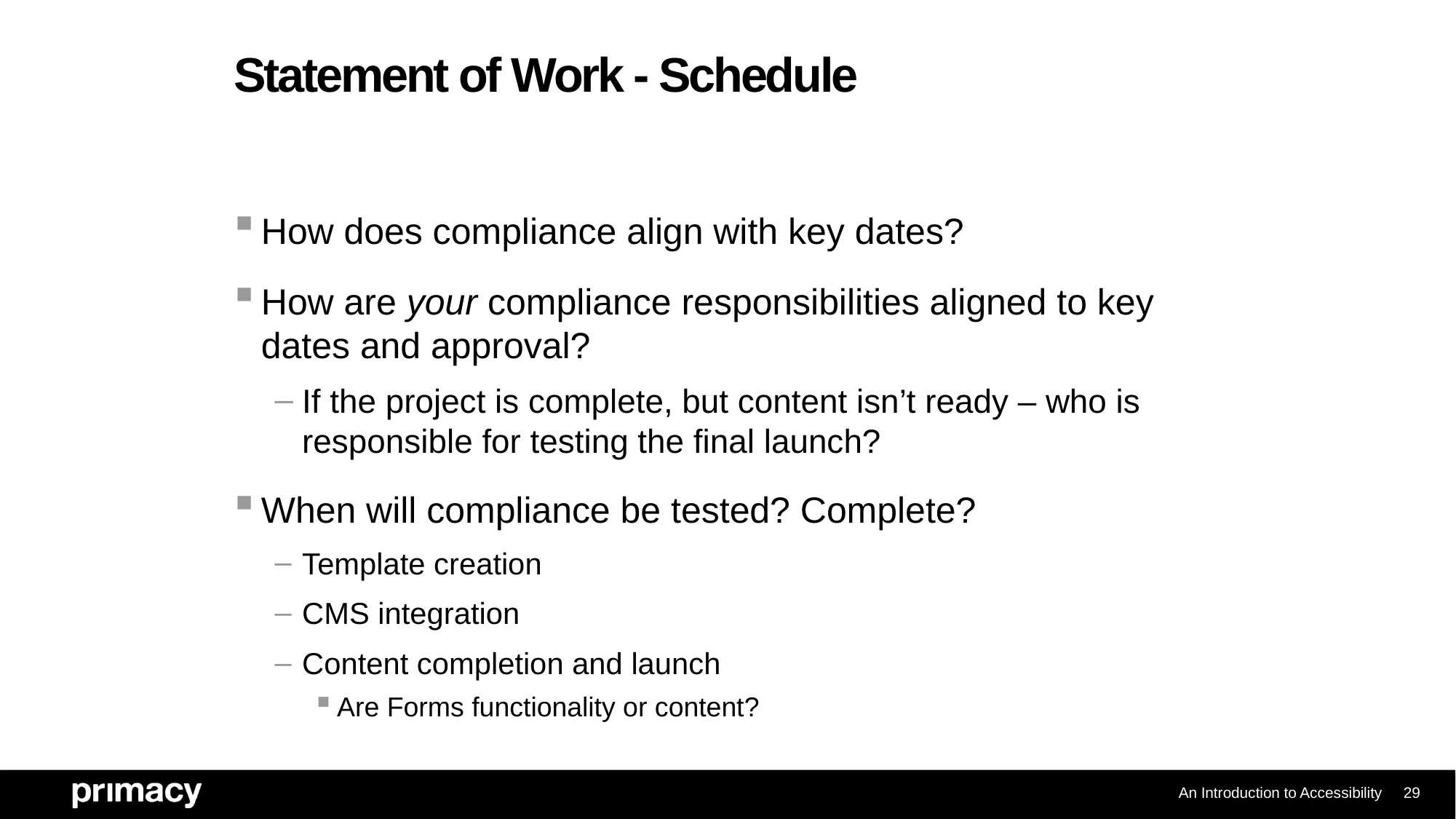

# Statement of Work - Schedule
How does compliance align with key dates?
How are your compliance responsibilities aligned to key dates and approval?
If the project is complete, but content isn’t ready – who is responsible for testing the final launch?
When will compliance be tested? Complete?
Template creation
CMS integration
Content completion and launch
Are Forms functionality or content?
An Introduction to Accessibility
29